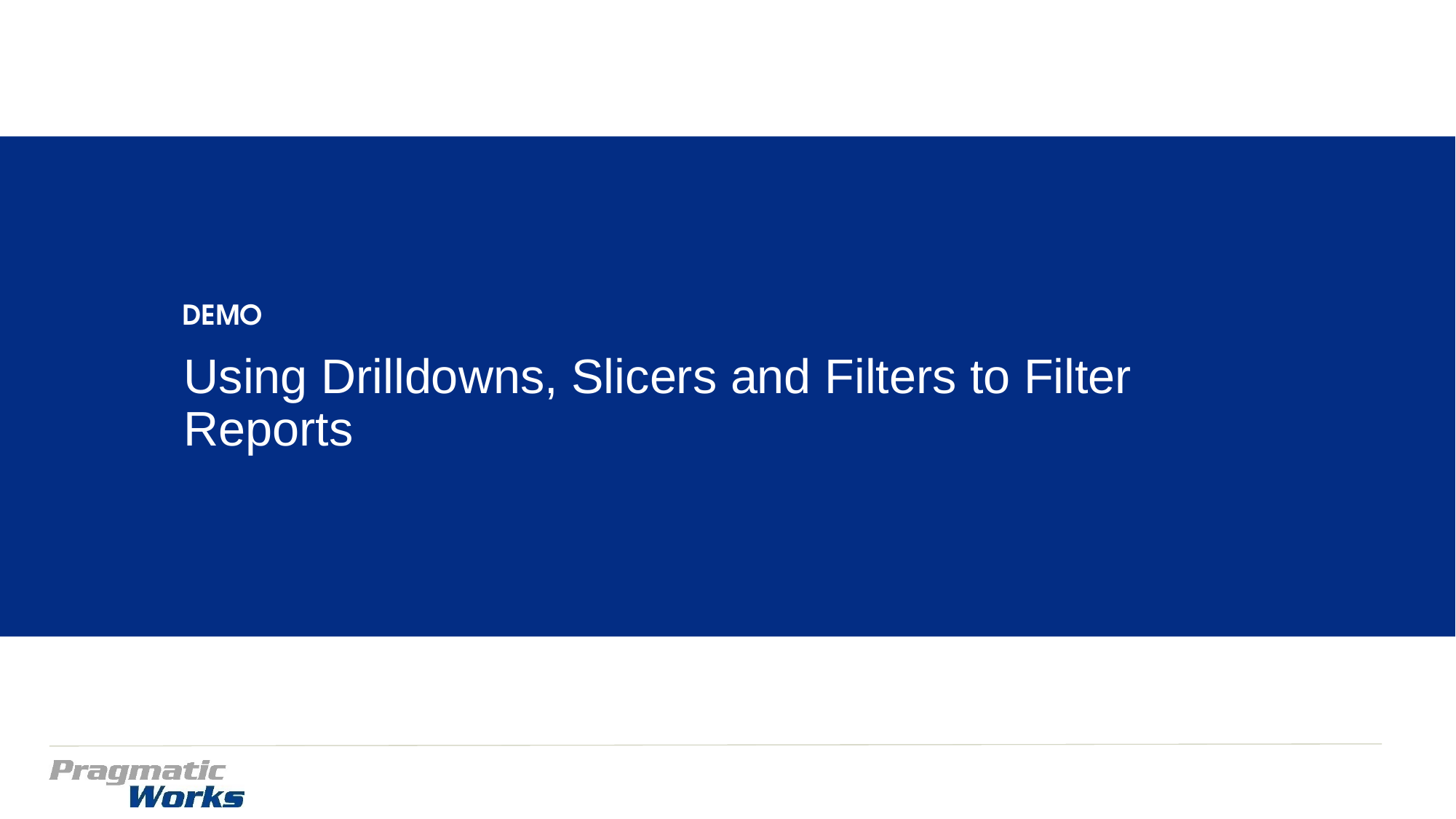

Using Drilldowns, Slicers and Filters to Filter Reports